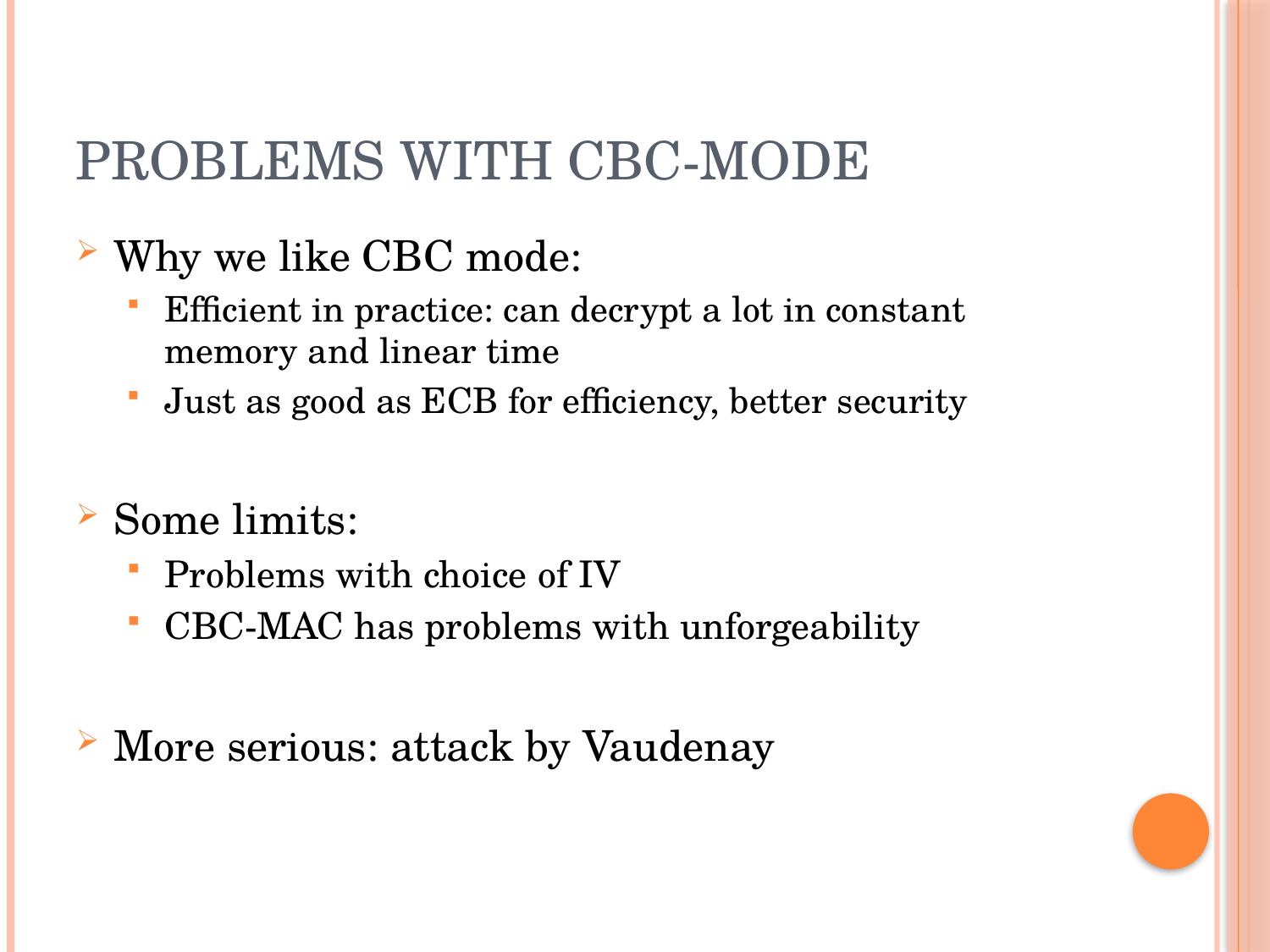

# Problems with CBC-mode
Why we like CBC mode:
Efficient in practice: can decrypt a lot in constant memory and linear time
Just as good as ECB for efficiency, better security

Some limits:
Problems with choice of IV
CBC-MAC has problems with unforgeability

More serious: attack by Vaudenay